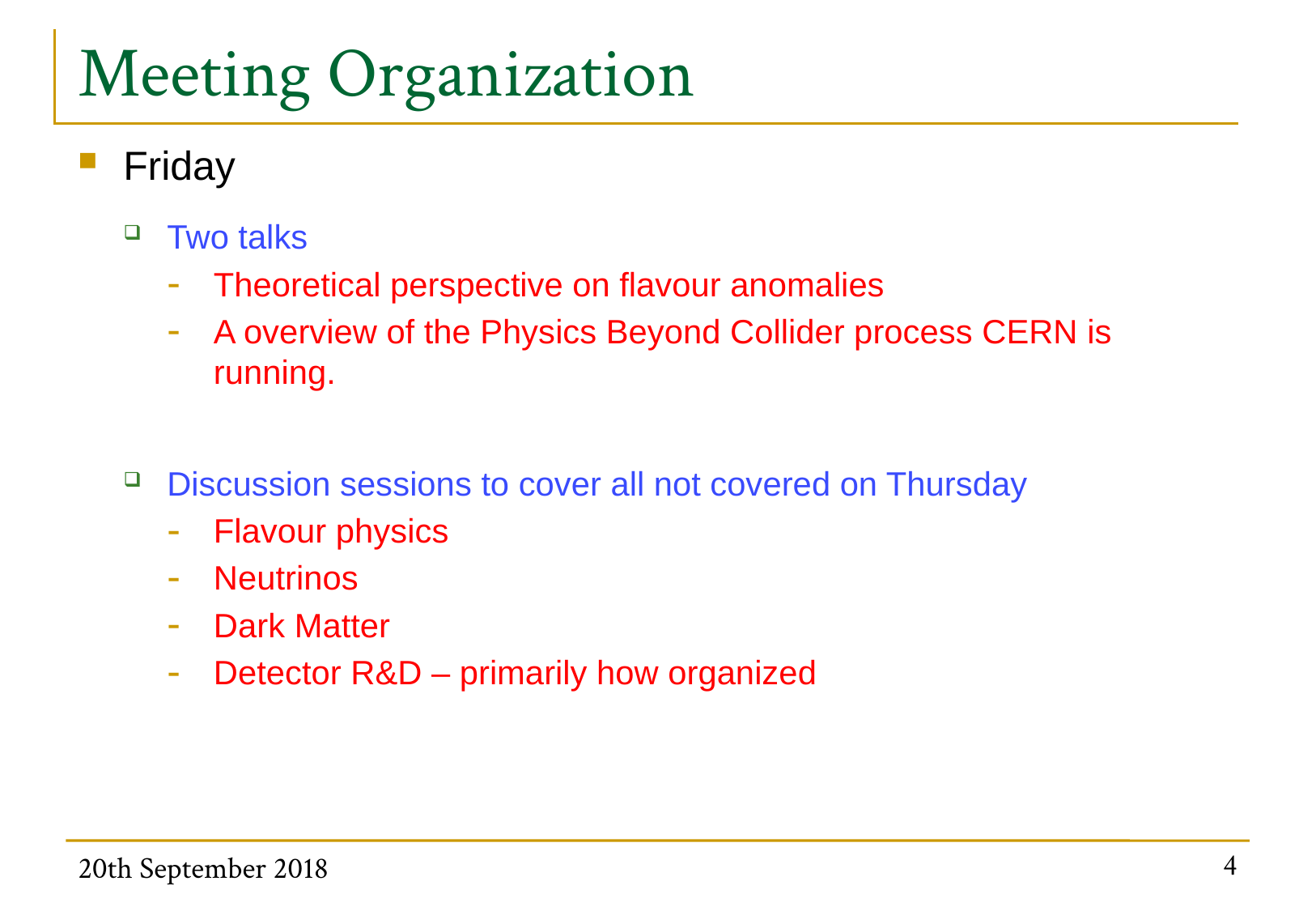

# Meeting Organization
Friday
Two talks
Theoretical perspective on flavour anomalies
A overview of the Physics Beyond Collider process CERN is running.

Discussion sessions to cover all not covered on Thursday
Flavour physics
Neutrinos
Dark Matter
Detector R&D – primarily how organized

20th September 2018

4